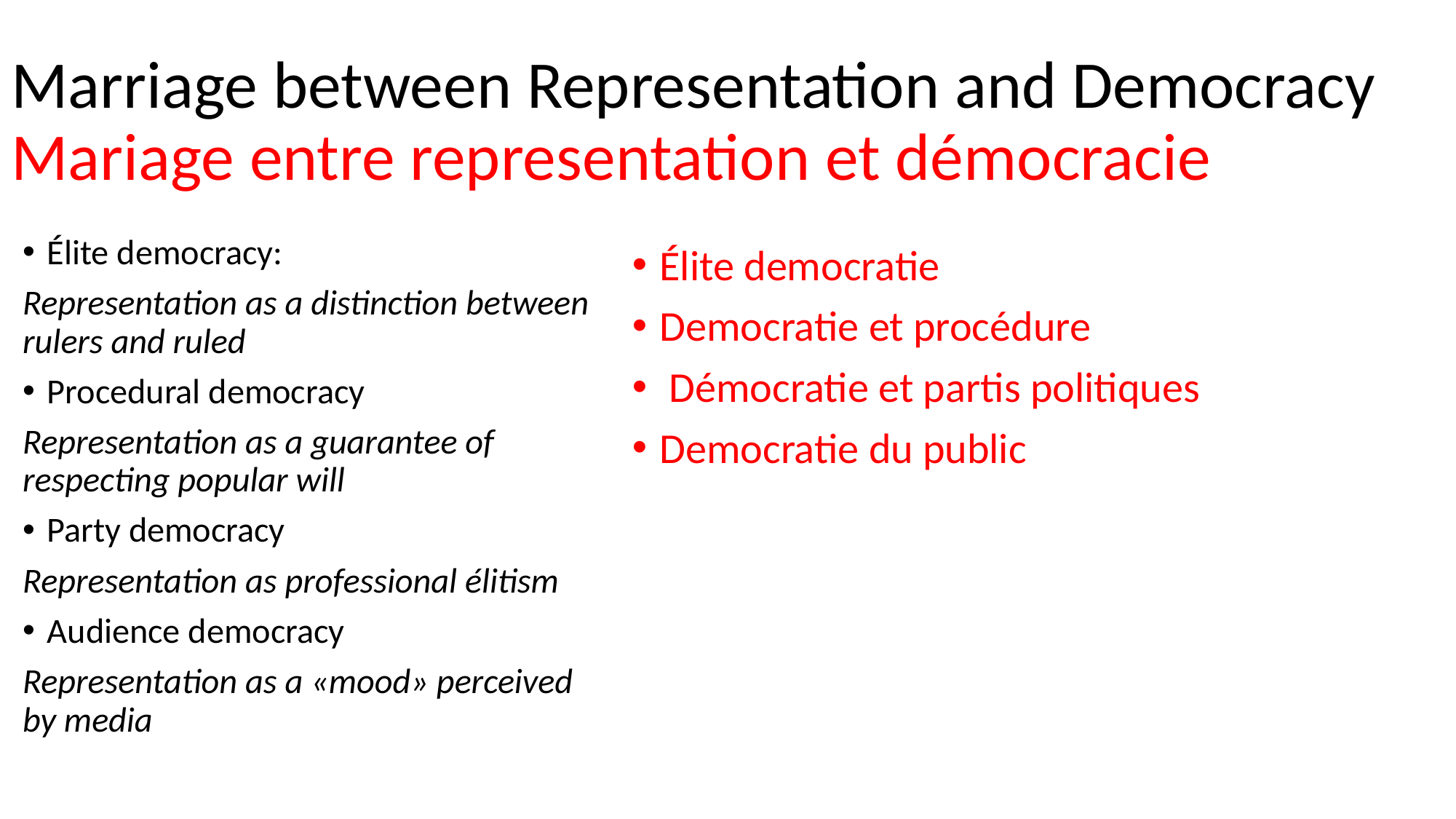

# Marriage between Representation and Democracy Mariage entre representation et démocracie
Élite democracy:
Representation as a distinction between rulers and ruled
Procedural democracy
Representation as a guarantee of respecting popular will
Party democracy
Representation as professional élitism
Audience democracy
Representation as a «mood» perceived by media
Élite democratie
Democratie et procédure
 Démocratie et partis politiques
Democratie du public